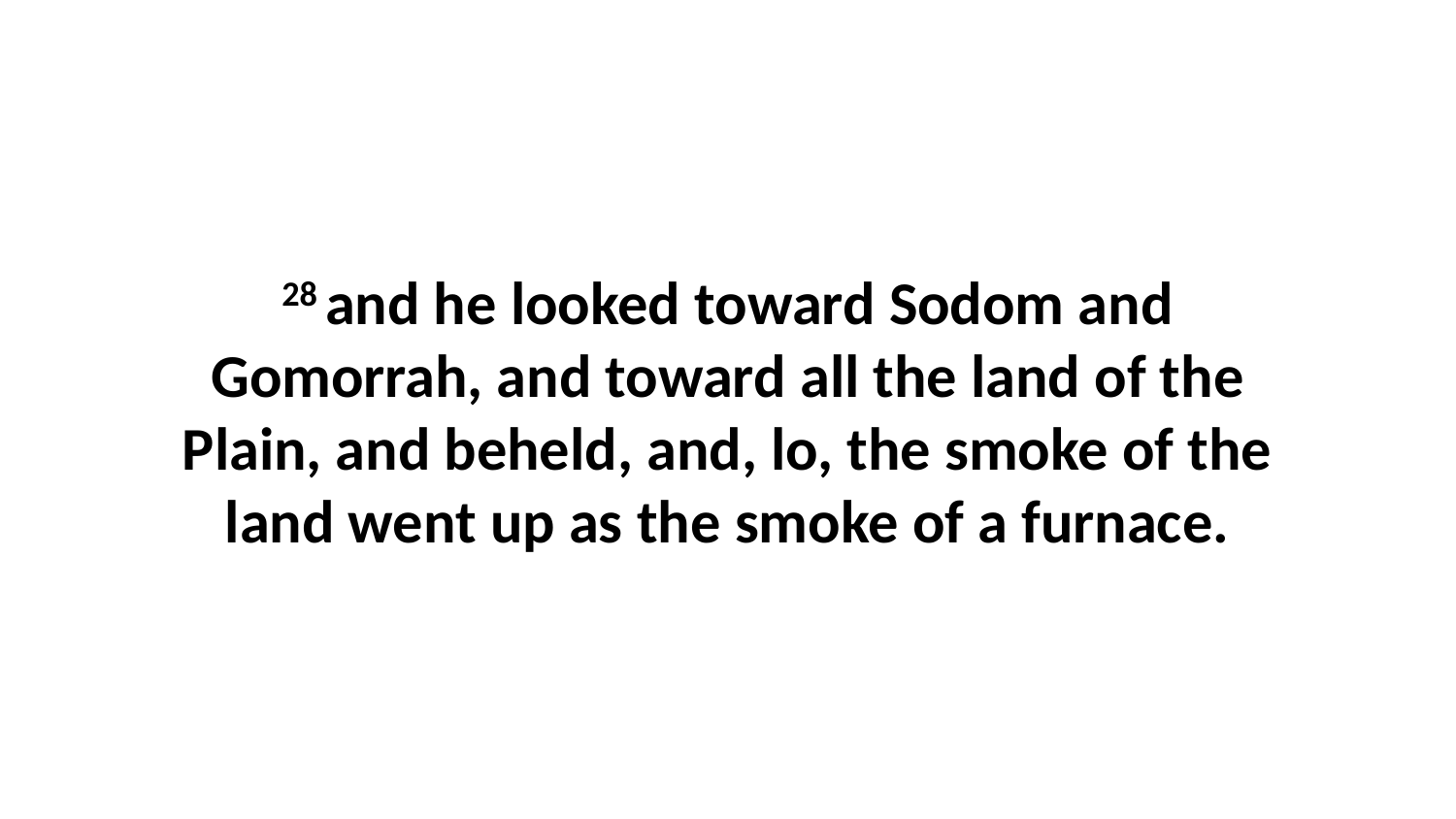

28 and he looked toward Sodom and Gomorrah, and toward all the land of the Plain, and beheld, and, lo, the smoke of the land went up as the smoke of a furnace.